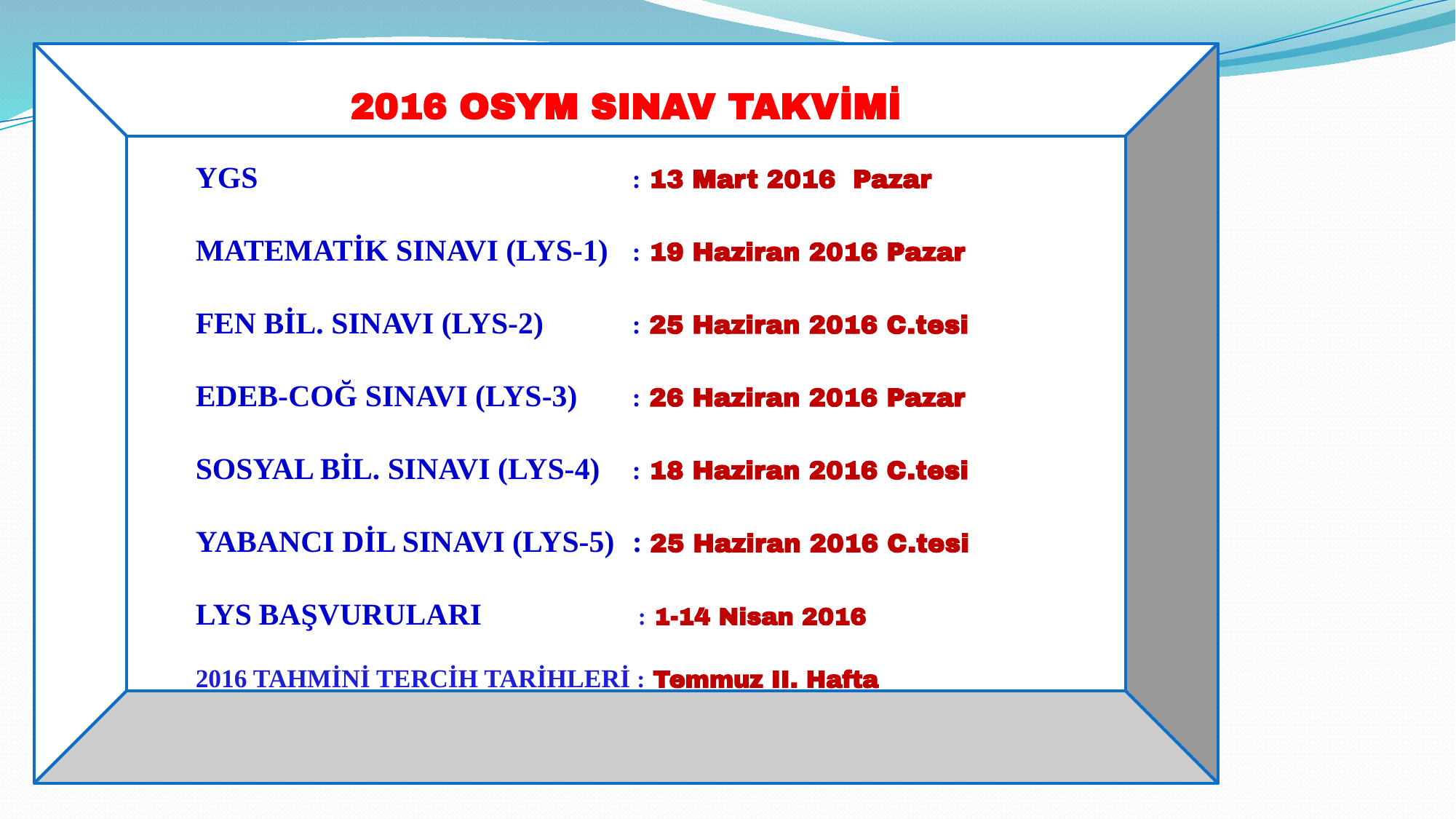

2016 OSYM SINAV TAKVİMİ

YGS 				: 13 Mart 2016  Pazar
MATEMATİK SINAVI (LYS-1) 	: 19 Haziran 2016 Pazar
FEN BİL. SINAVI (LYS-2) 	: 25 Haziran 2016 C.tesi
EDEB-COĞ SINAVI (LYS-3) 	: 26 Haziran 2016 Pazar
SOSYAL BİL. SINAVI (LYS-4) 	: 18 Haziran 2016 C.tesi
YABANCI DİL SINAVI (LYS-5) 	: 25 Haziran 2016 C.tesi
LYS BAŞVURULARI		 : 1-14 Nisan 2016
2016 TAHMİNİ TERCİH TARİHLERİ : Temmuz II. Hafta